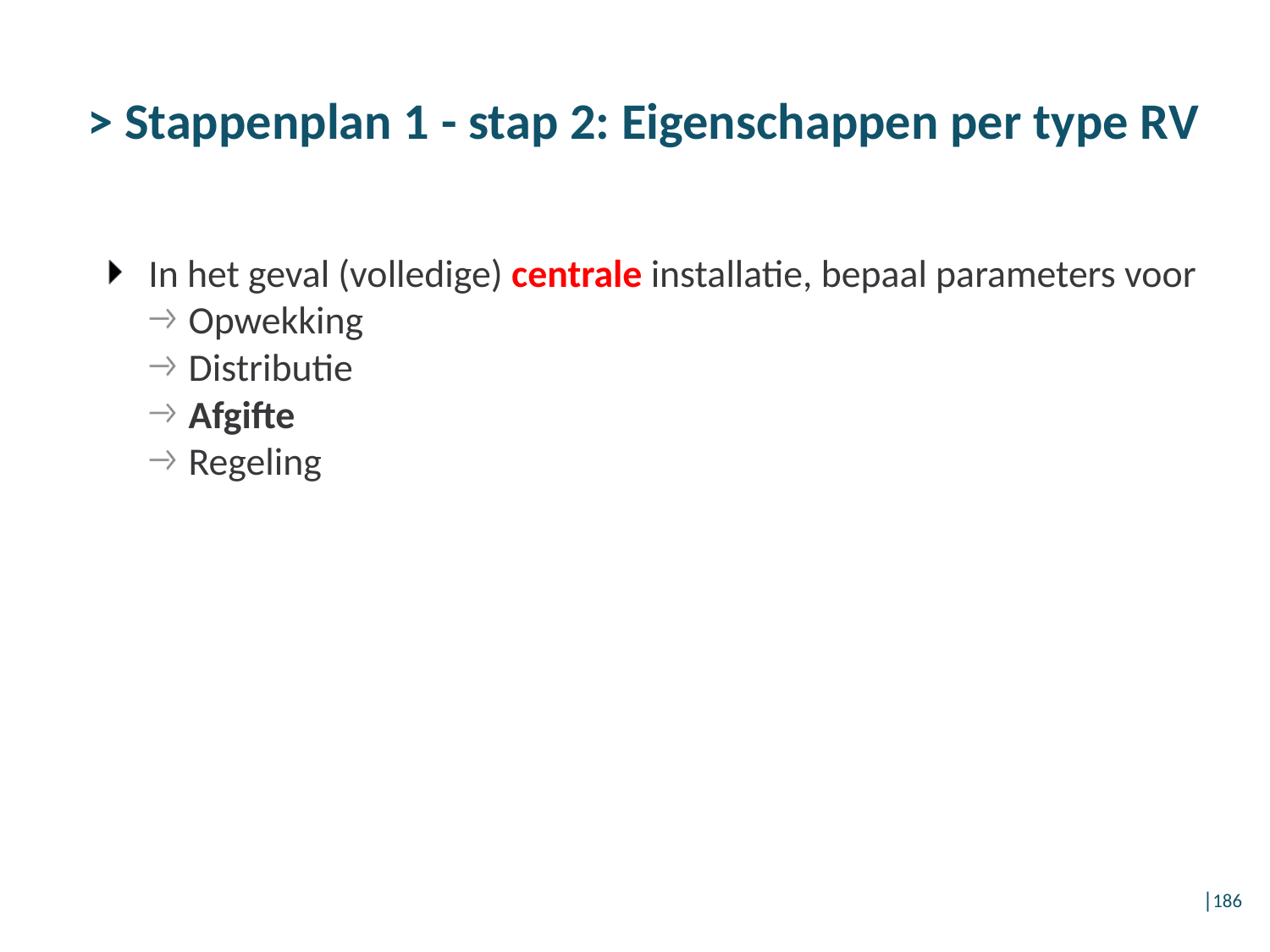

# > Stappenplan 1 - stap 2: Eigenschappen per type RV

In het geval (volledige) centrale installatie, bepaal parameters voor
Opwekking
Distributie
Afgifte
Regeling

│186